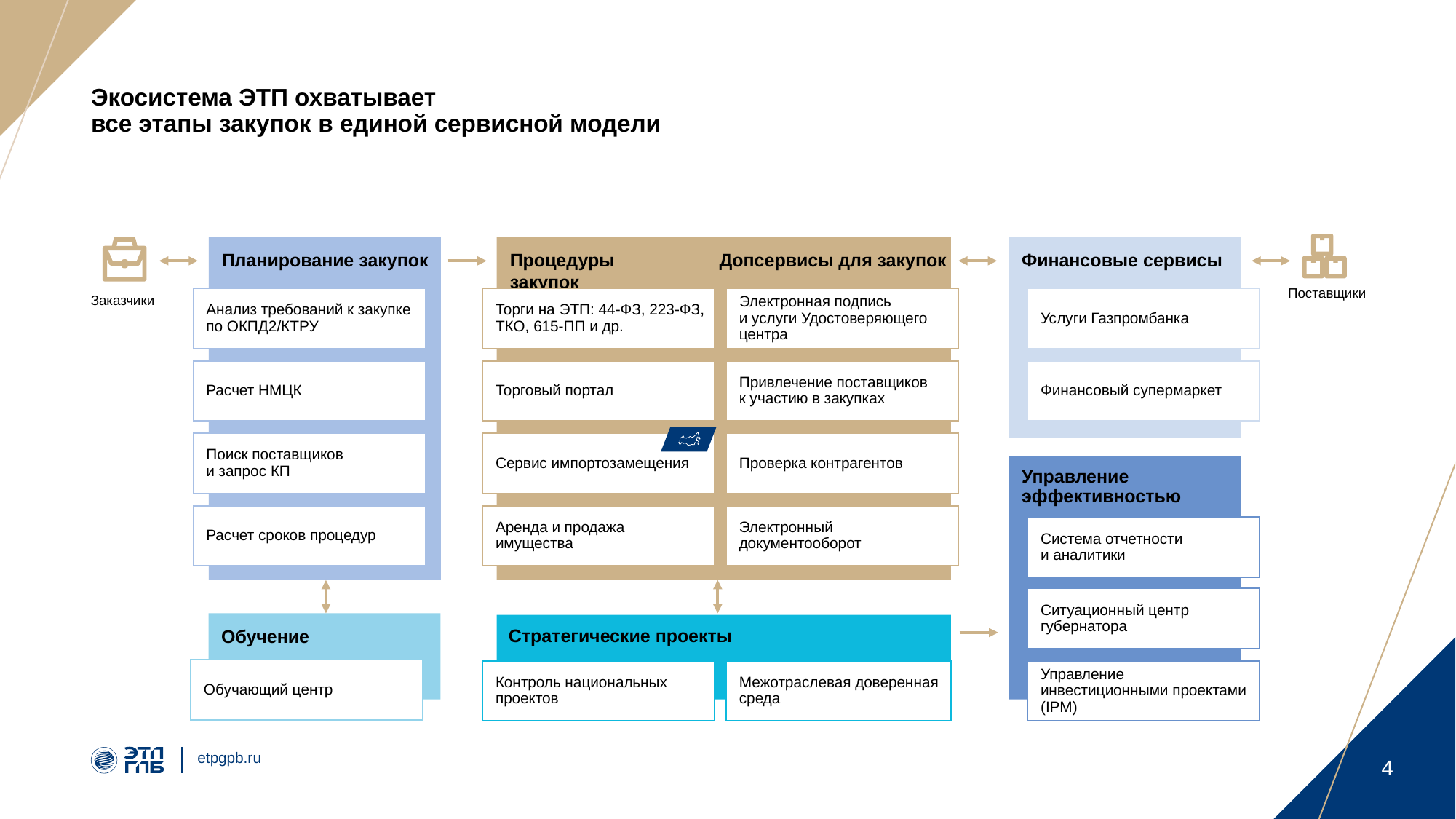

# Экосистема ЭТП охватывает все этапы закупок в единой сервисной модели

Планирование закупок
Процедуры закупок
Допсервисы для закупок
Финансовые сервисы
Поставщики
Анализ требований к закупке по ОКПД2/КТРУ
Торги на ЭТП: 44-ФЗ, 223-ФЗ, ТКО, 615-ПП и др.
Электронная подпись и услуги Удостоверяющего центра
Услуги Газпромбанка
Заказчики
Расчет НМЦК
Торговый портал
Привлечение поставщиков к участию в закупках
Финансовый супермаркет

Поиск поставщиков и запрос КП
Сервис импортозамещения
Проверка контрагентов

Управление эффективностью
Расчет сроков процедур
Аренда и продажа имущества
Электронный документооборот
Система отчетности и аналитики
Ситуационный центр губернатора

Стратегические проекты
Обучение
Обучающий центр
Контроль национальных проектов
Межотраслевая доверенная среда
Управление инвестиционными проектами (IPM)